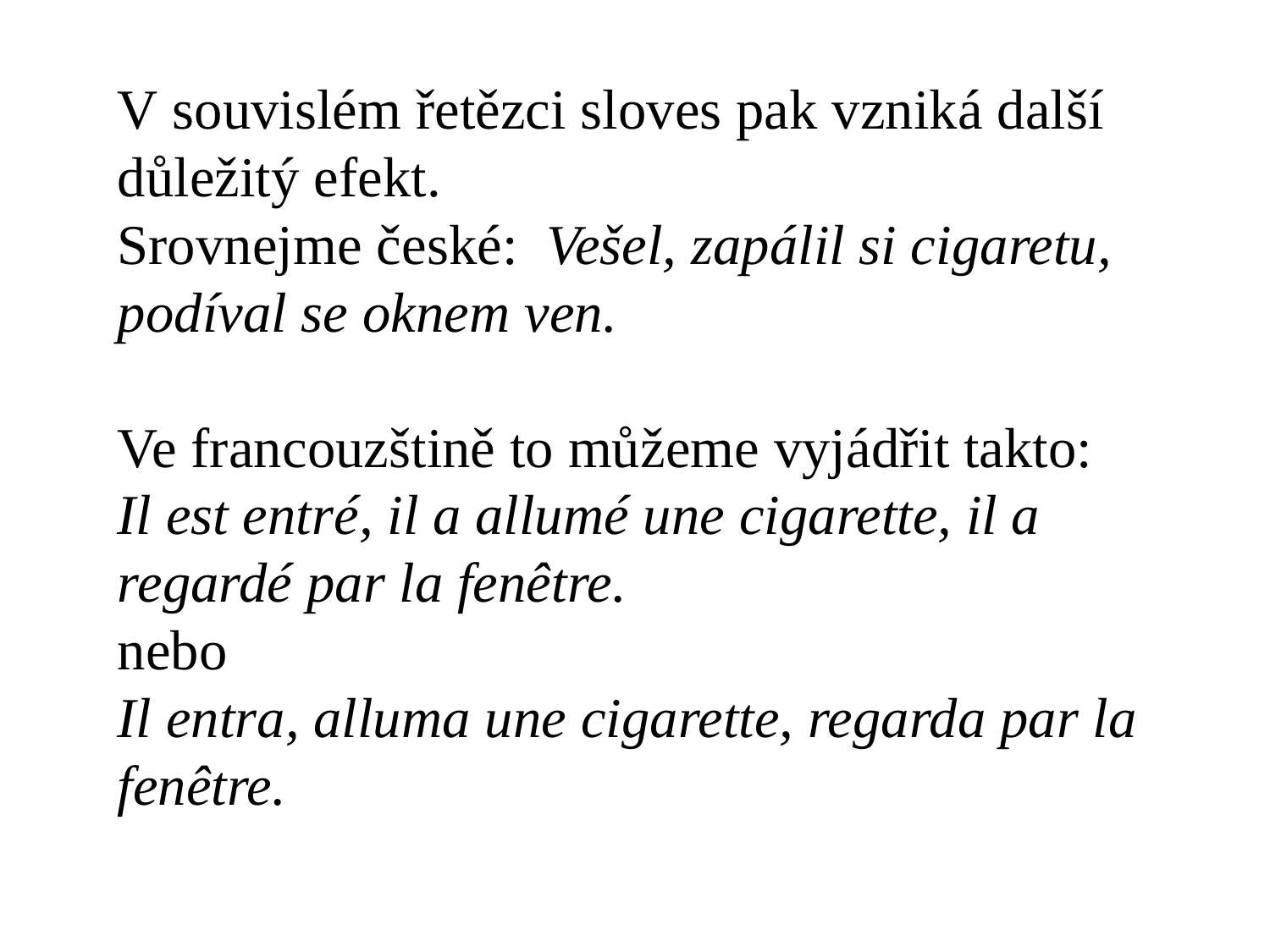

V souvislém řetězci sloves pak vzniká další důležitý efekt.
Srovnejme české:  Vešel, zapálil si cigaretu, podíval se oknem ven.

Ve francouzštině to můžeme vyjádřit takto:
Il est entré, il a allumé une cigarette, il a regardé par la fenêtre.
nebo
Il entra, alluma une cigarette, regarda par la fenêtre.